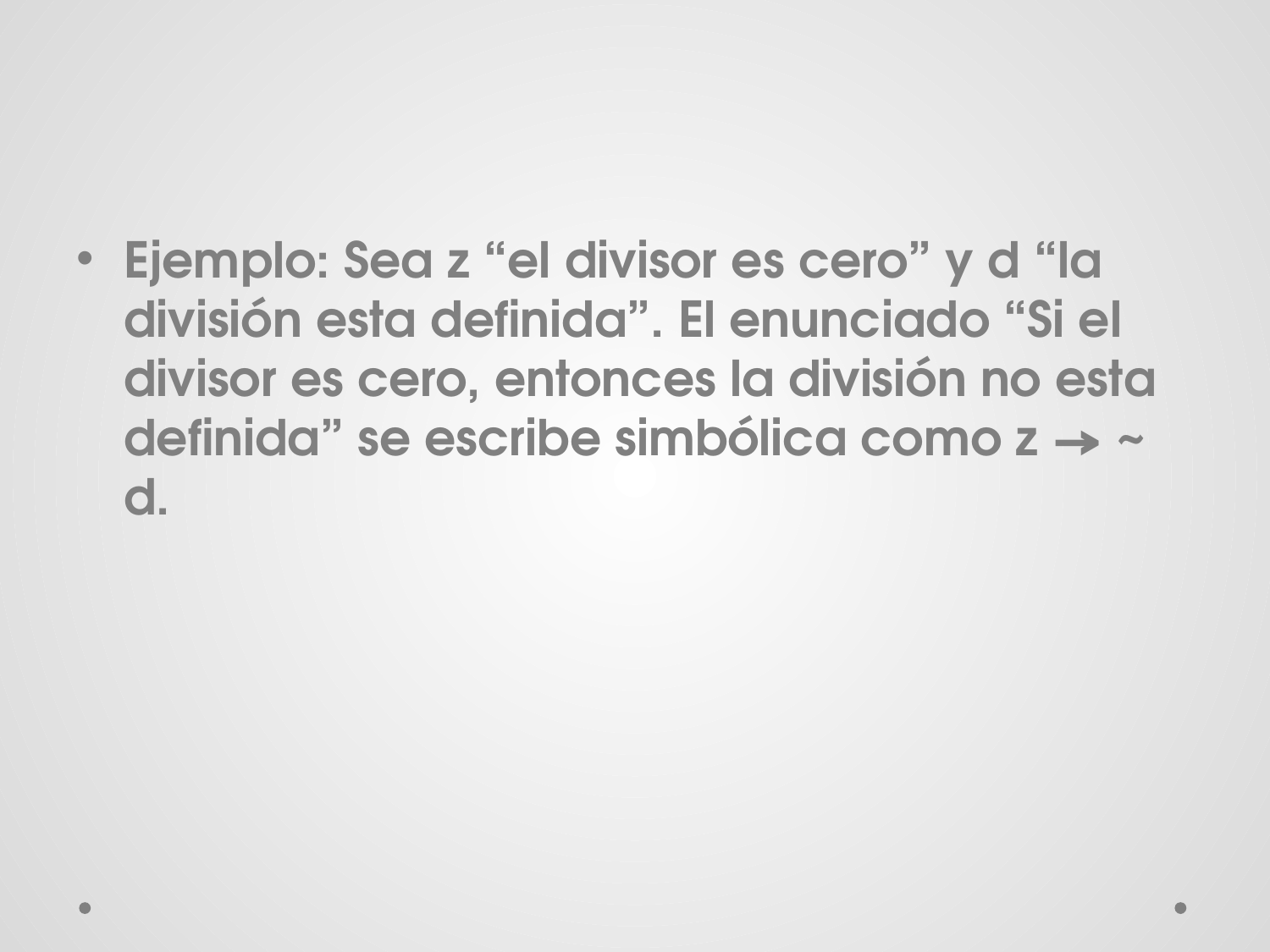

Ejemplo: Sea z “el divisor es cero” y d “la división esta definida”. El enunciado “Si el divisor es cero, entonces la división no esta definida” se escribe simbólica como z → ~ d.